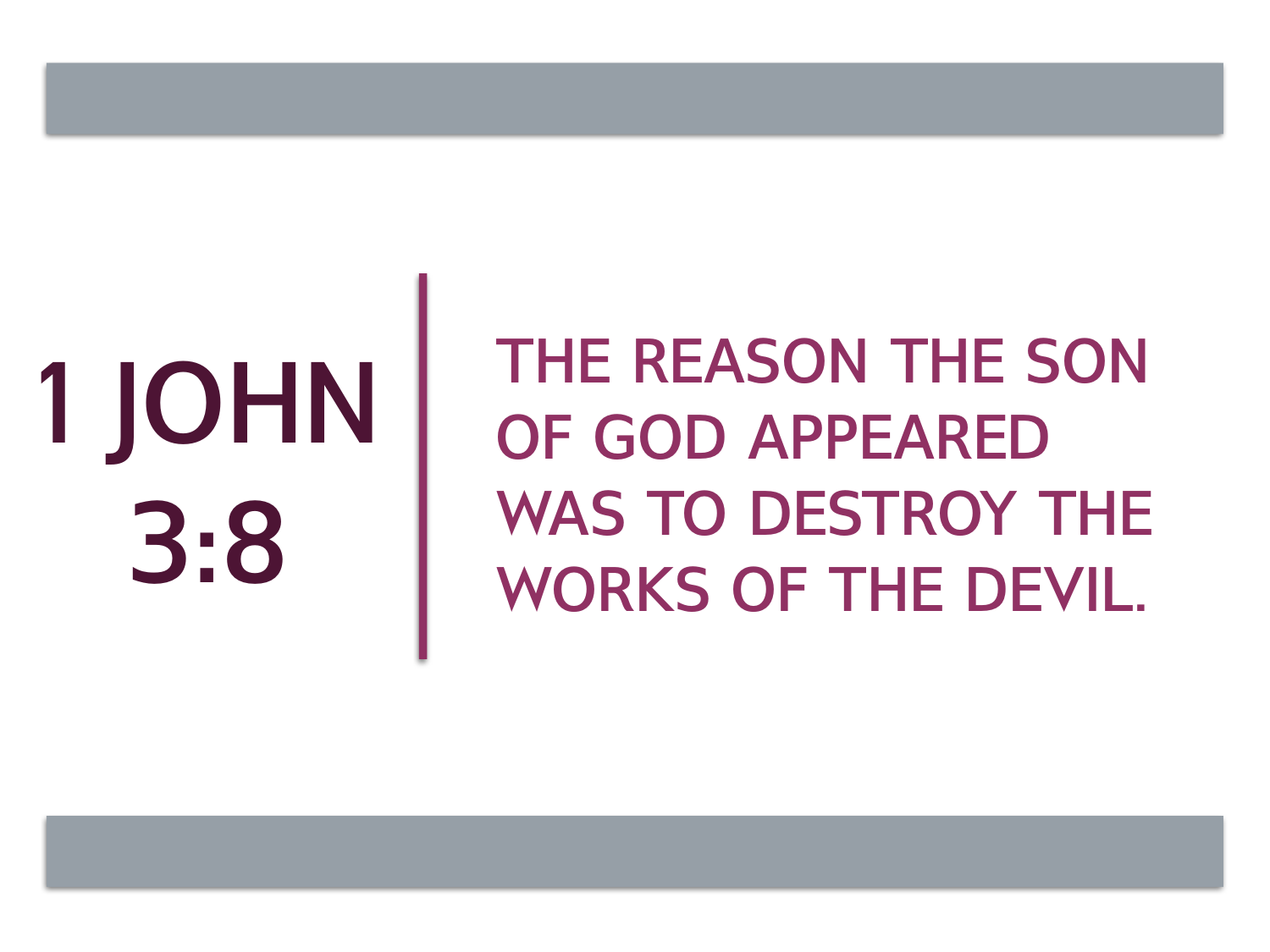

The reason the Son of God appeared was to destroy the works of the devil.
# 1 John 3:8